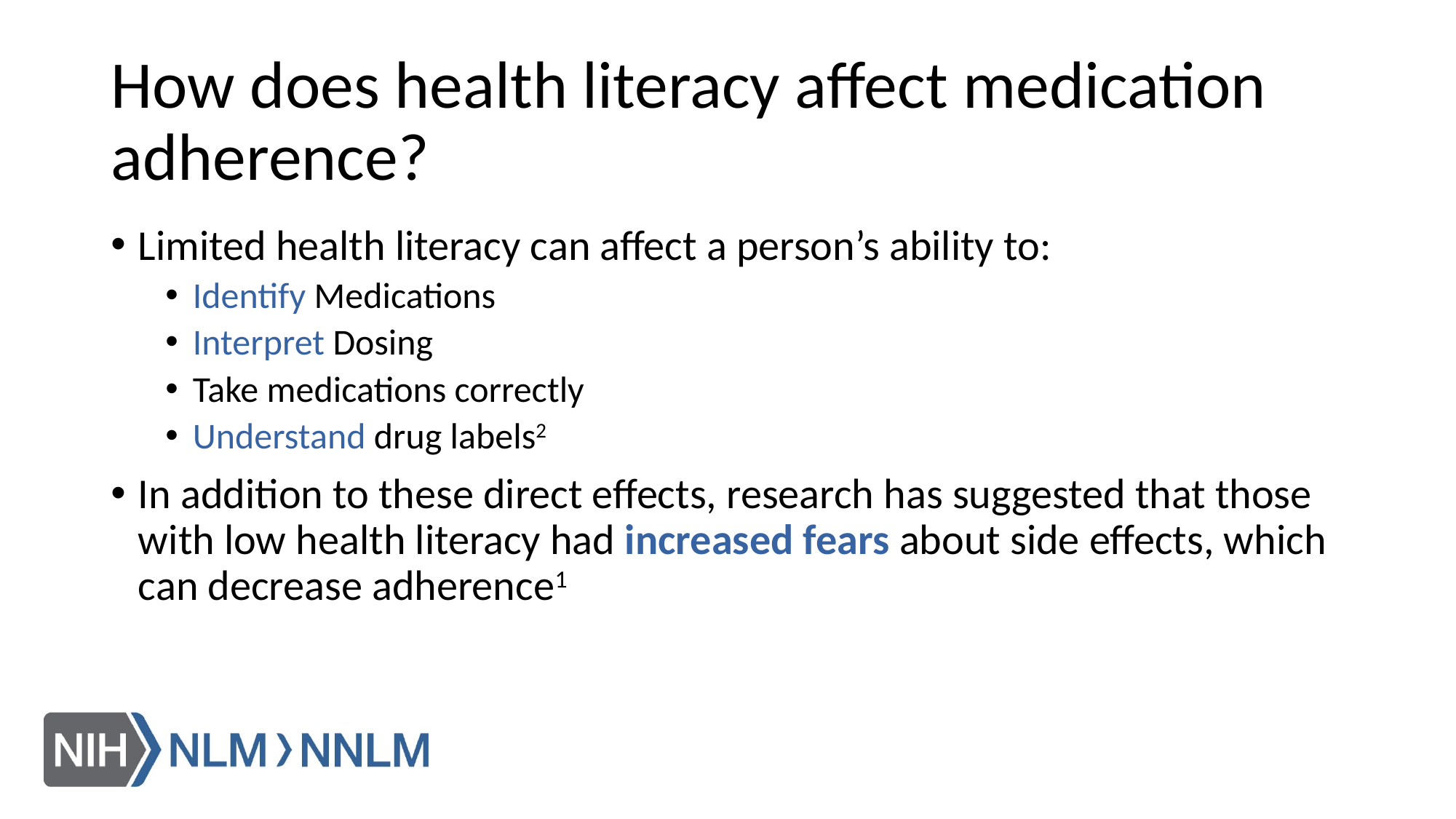

# How does health literacy affect medication adherence?
Limited health literacy can affect a person’s ability to:
Identify Medications
Interpret Dosing
Take medications correctly
Understand drug labels2
In addition to these direct effects, research has suggested that those with low health literacy had increased fears about side effects, which can decrease adherence1